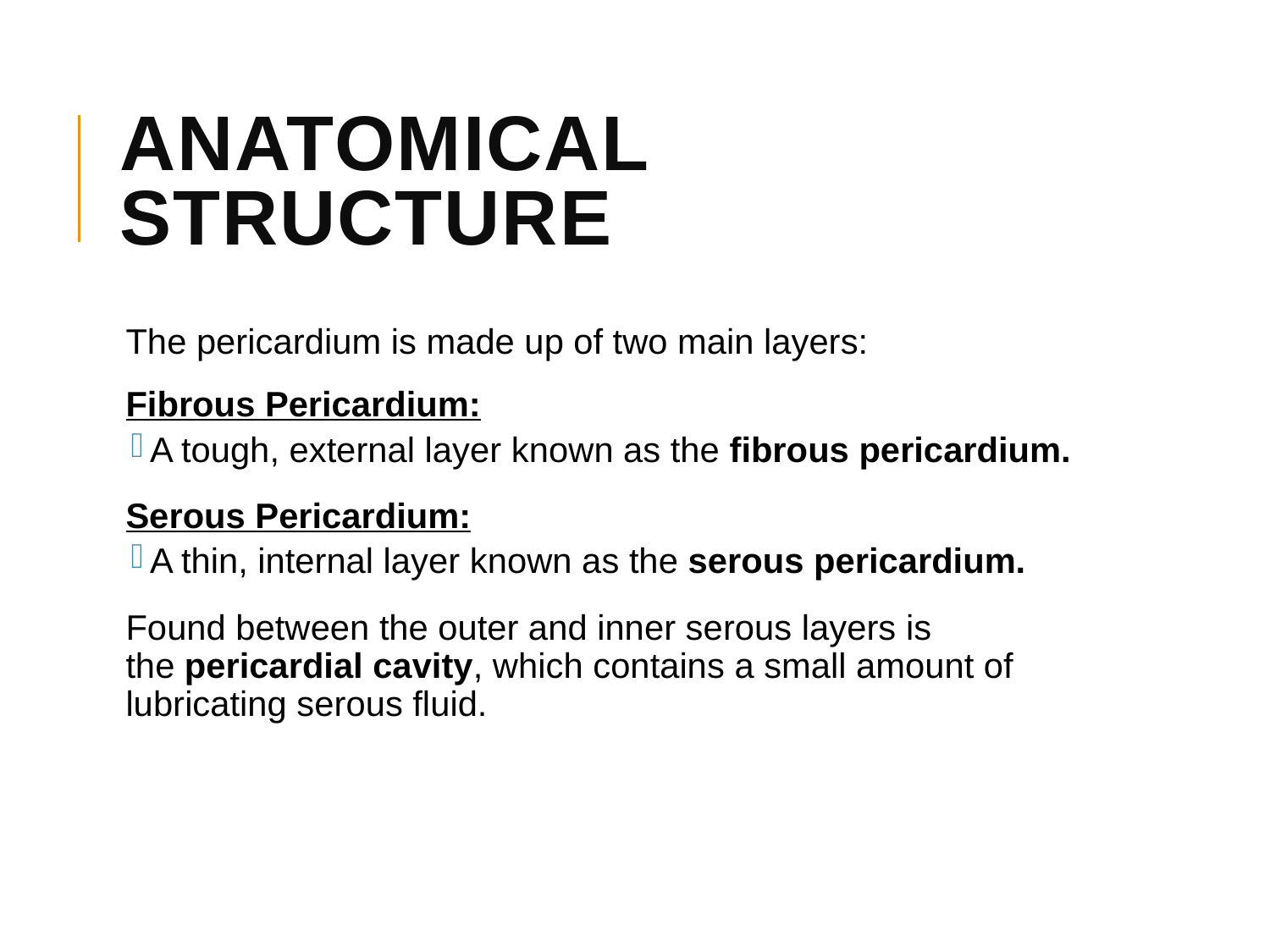

# Anatomical Structure
The pericardium is made up of two main layers:
Fibrous Pericardium:
A tough, external layer known as the fibrous pericardium.
Serous Pericardium:
A thin, internal layer known as the serous pericardium.
Found between the outer and inner serous layers is the pericardial cavity, which contains a small amount of lubricating serous fluid.